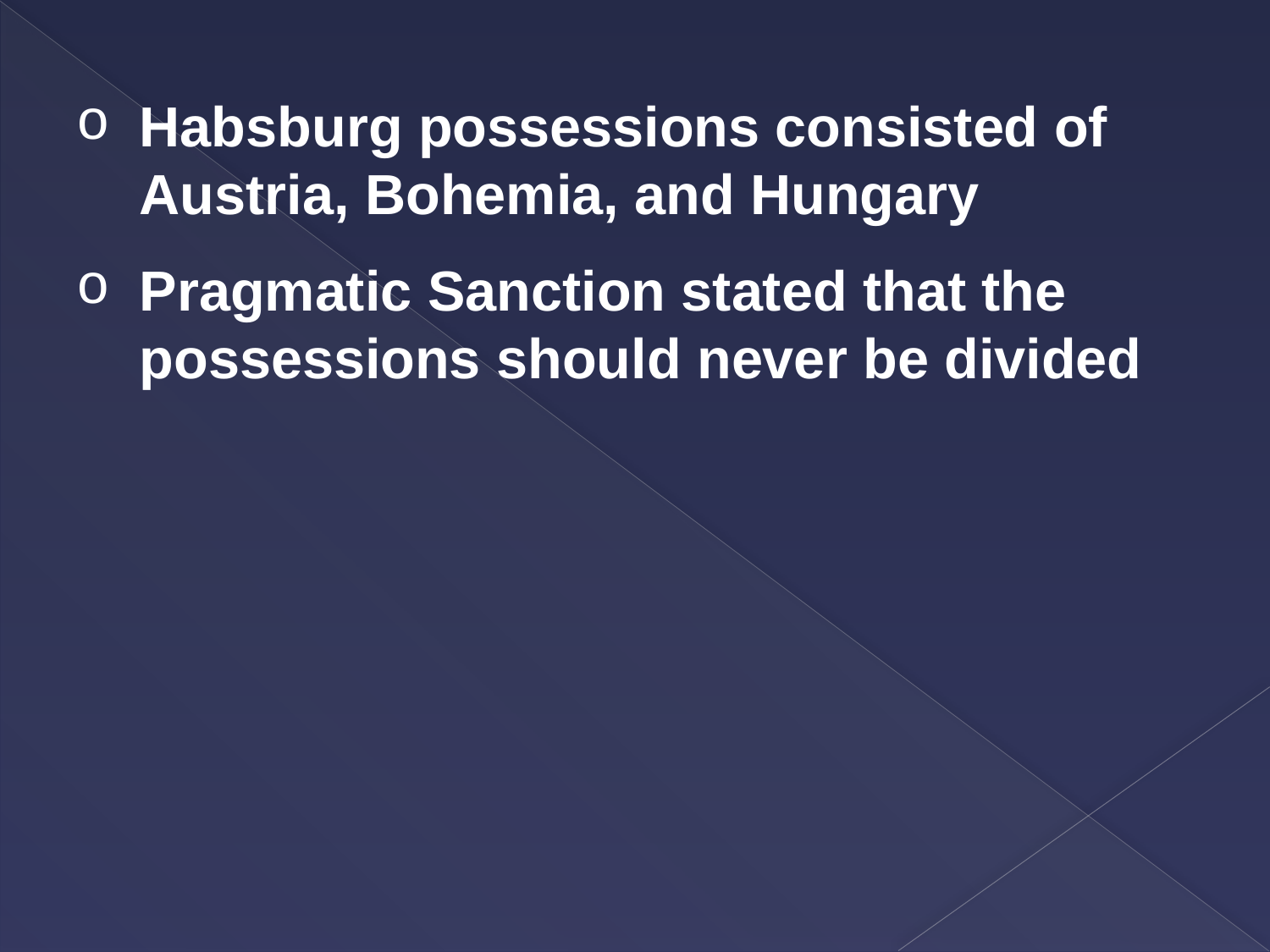

Habsburg possessions consisted of Austria, Bohemia, and Hungary
Pragmatic Sanction stated that the possessions should never be divided